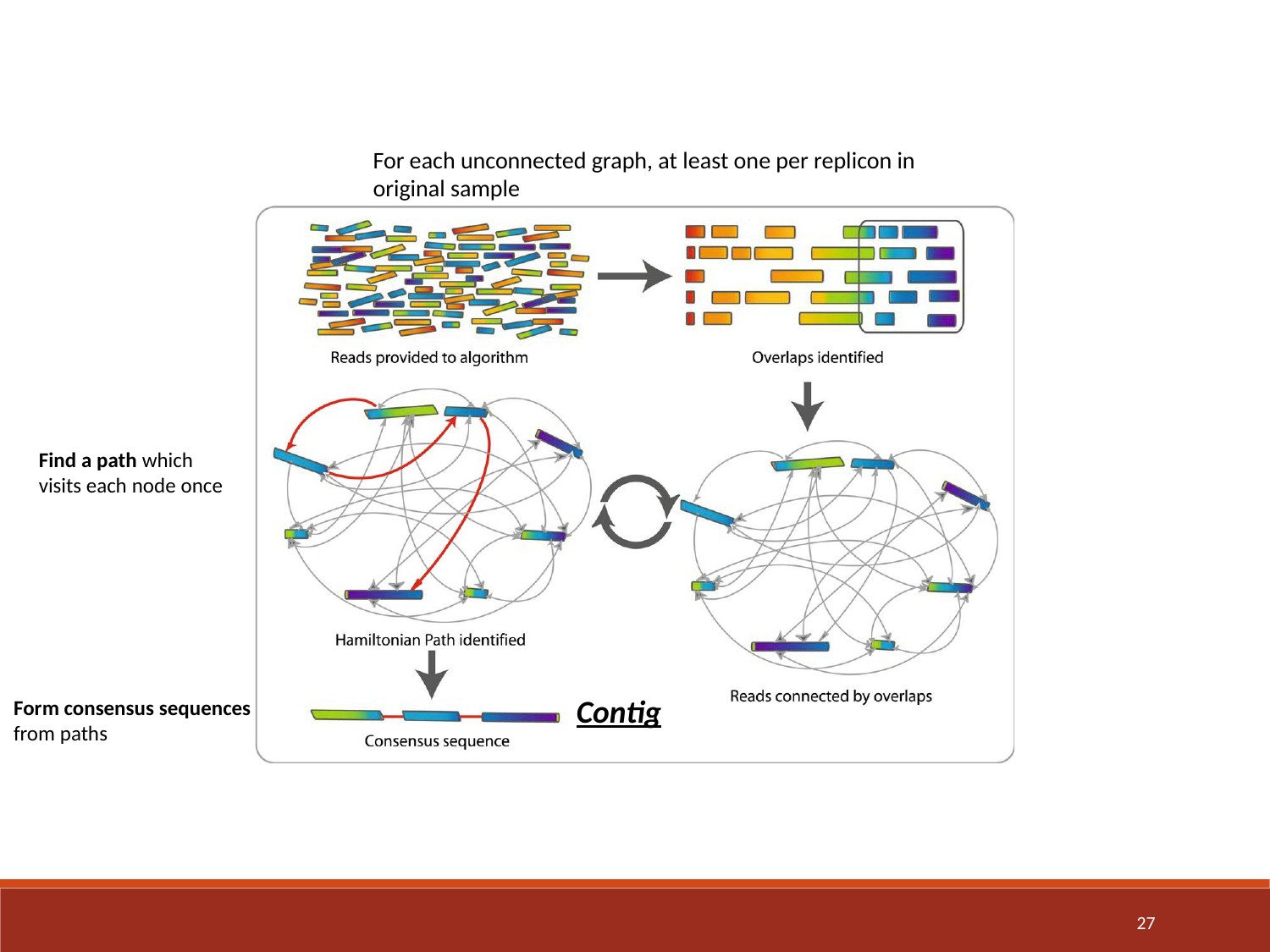

For each unconnected graph, at least one per replicon in original sample

Find a path which
visits each node once
Contig
Form consensus sequences
from paths
27